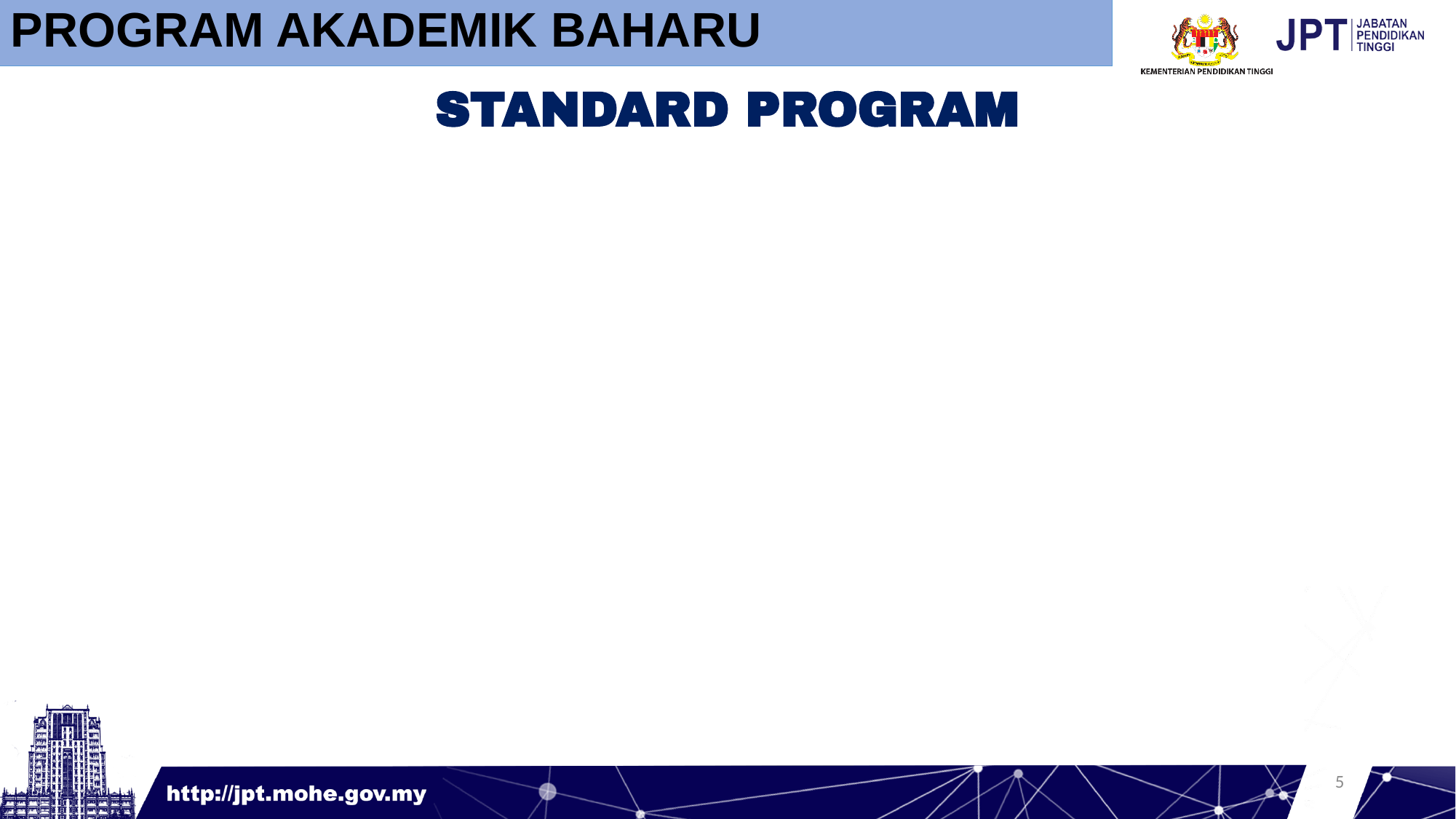

PROGRAM AKADEMIK BAHARU
# STANDARD PROGRAM

5